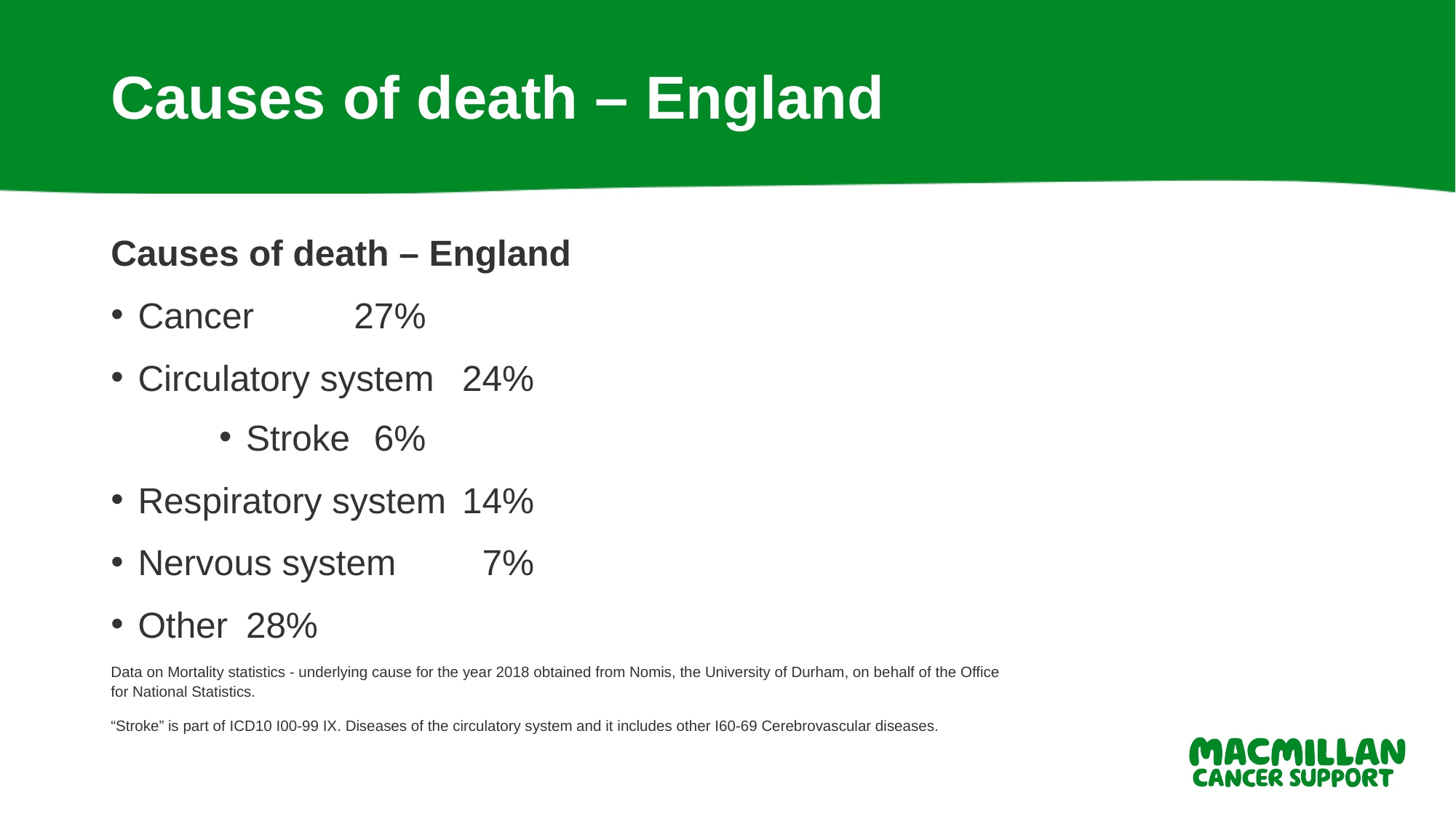

# Causes of death – England
Causes of death – England
Cancer				27%
Circulatory system			24%
Stroke			  6%
Respiratory system		14%
Nervous system			  7%
Other				28%
Data on Mortality statistics - underlying cause for the year 2018 obtained from Nomis, the University of Durham, on behalf of the Office for National Statistics.
“Stroke” is part of ICD10 I00-99 IX. Diseases of the circulatory system and it includes other I60-69 Cerebrovascular diseases.